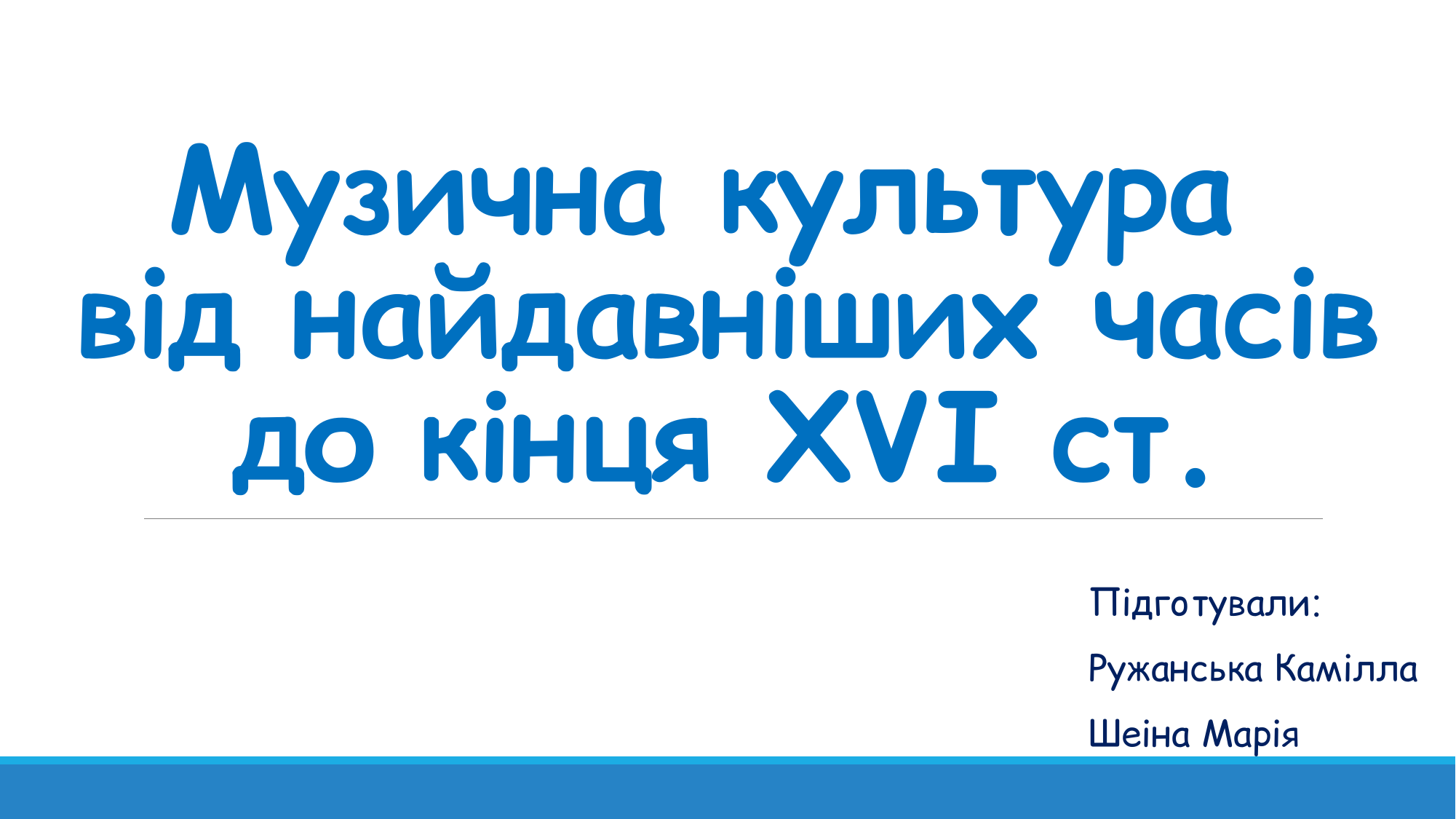

# Музична культура від найдавніших часів до кінця XVI ст.
Підготували:
Ружанська Камілла
Шеіна Марія